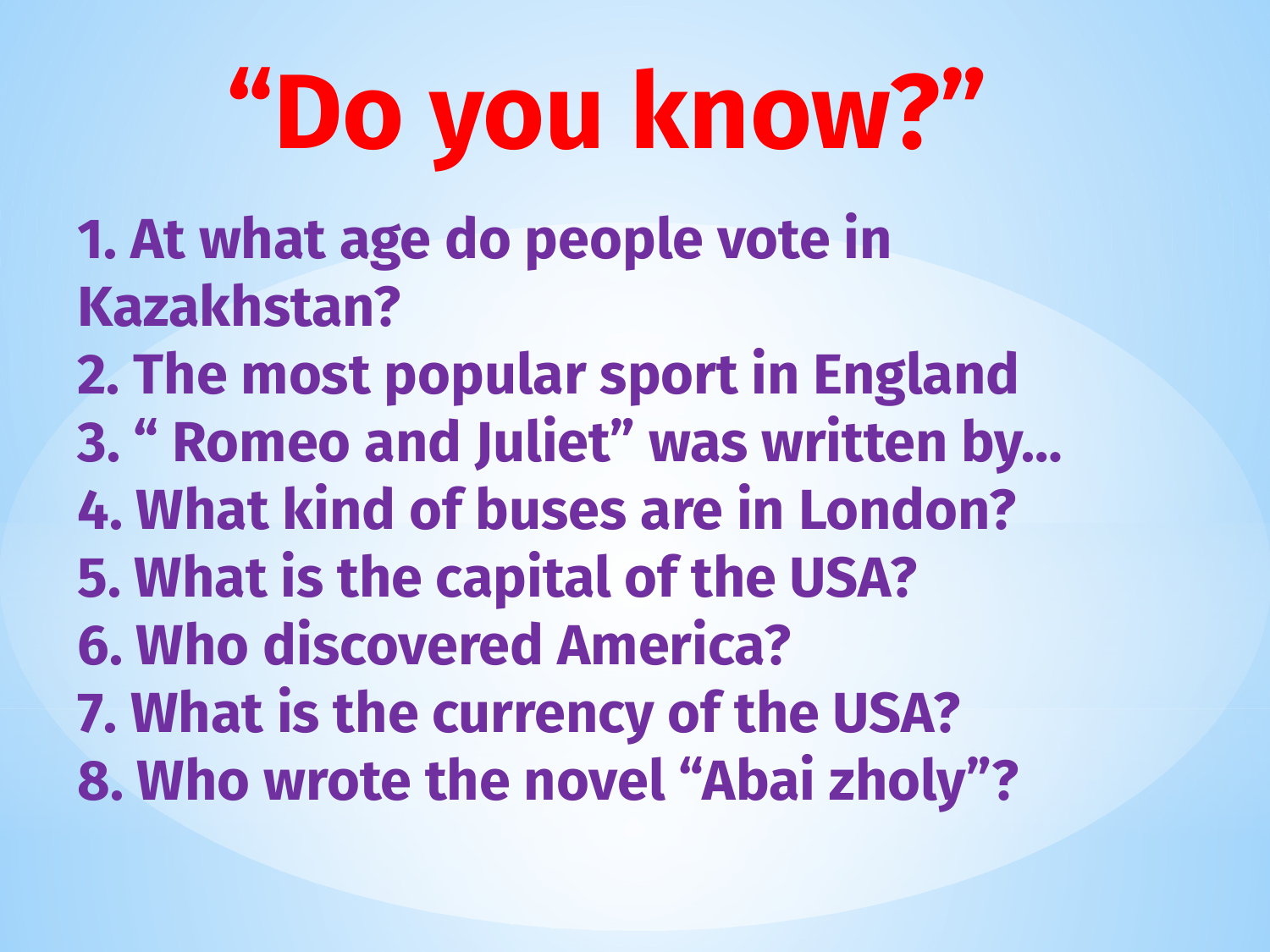

# “Do you know?”
1. At what age do people vote in Kazakhstan?
2. The most popular sport in England
3. “ Romeo and Juliet” was written by…
4. What kind of buses are in London?
5. What is the capital of the USA?
6. Who discovered America?
7. What is the currency of the USA?
8. Who wrote the novel “Abai zholy”?